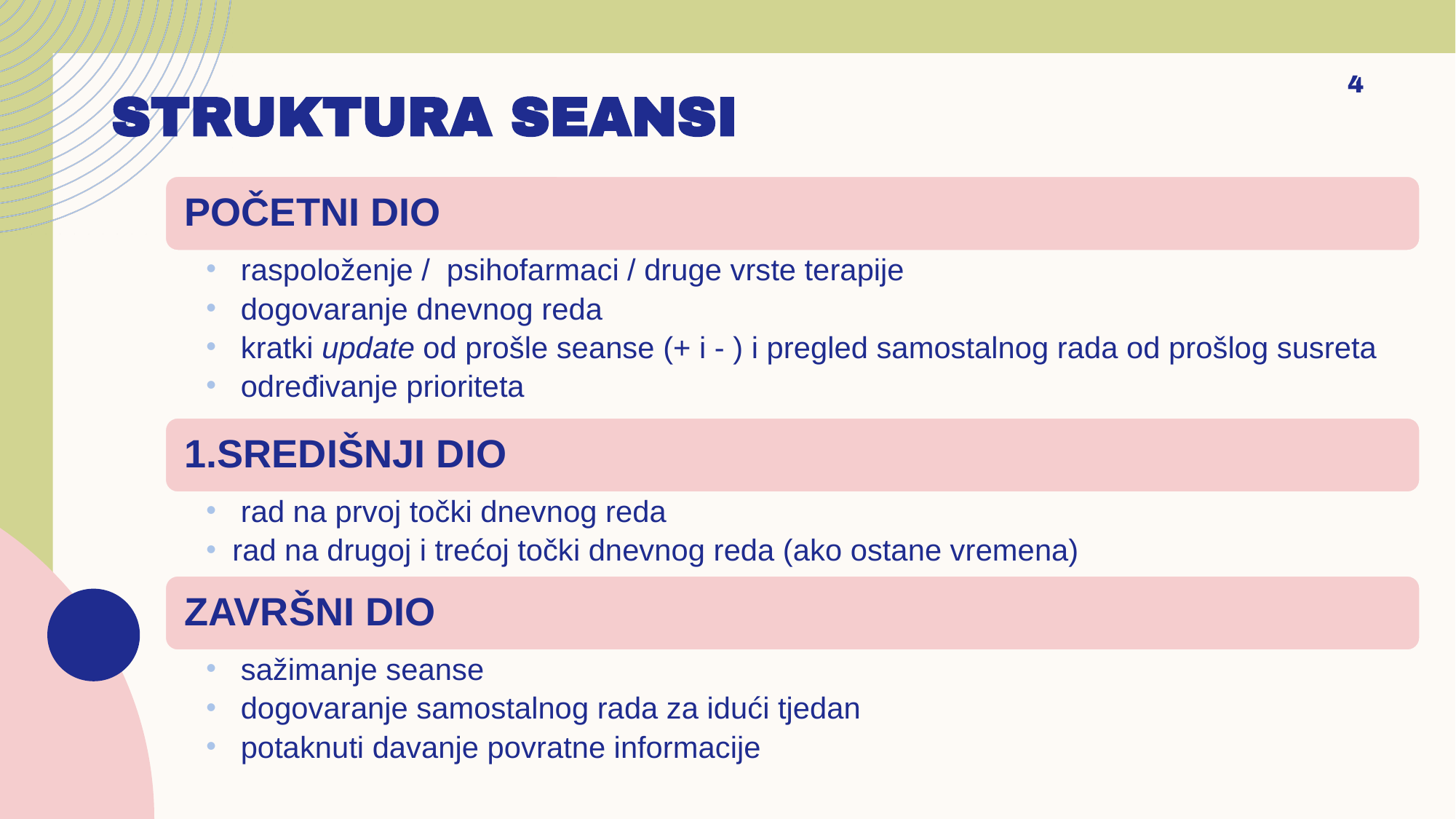

4
# struktura seansi
POČETNI DIO
 raspoloženje /  psihofarmaci / druge vrste terapije
 dogovaranje dnevnog reda
 kratki update od prošle seanse (+ i - ) i pregled samostalnog rada od prošlog susreta
 određivanje prioriteta
SREDIŠNJI DIO
 rad na prvoj točki dnevnog reda
rad na drugoj i trećoj točki dnevnog reda (ako ostane vremena)
ZAVRŠNI DIO
 sažimanje seanse
 dogovaranje samostalnog rada za idući tjedan
 potaknuti davanje povratne informacije